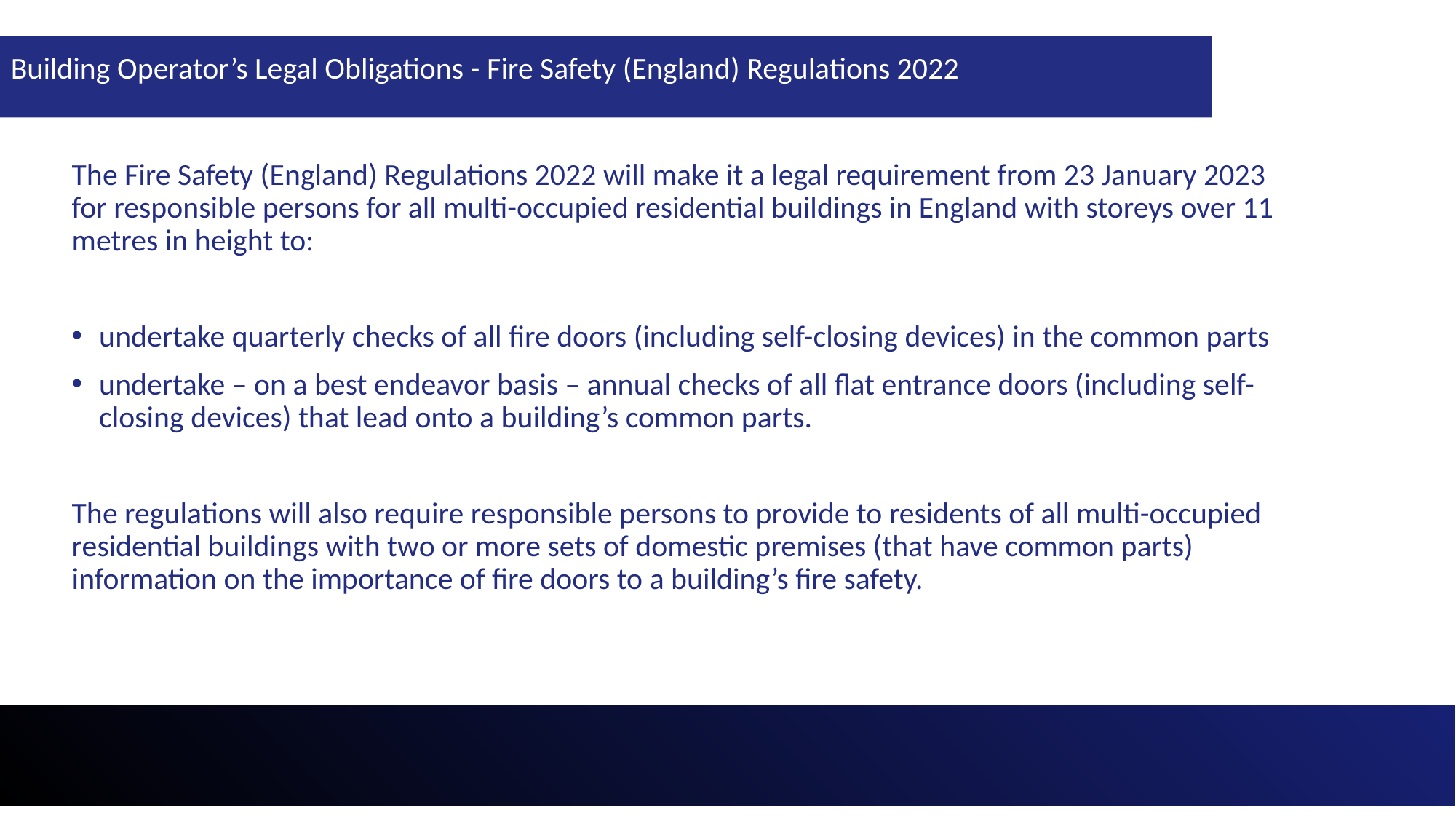

Building Operator’s Legal Obligations

Building Operator’s Legal Obligations - Fire Safety (England) Regulations 2022

The Fire Safety (England) Regulations 2022 will make it a legal requirement from 23 January 2023 for responsible persons for all multi-occupied residential buildings in England with storeys over 11 metres in height to:

undertake quarterly checks of all fire doors (including self-closing devices) in the common parts
undertake – on a best endeavor basis – annual checks of all flat entrance doors (including self-closing devices) that lead onto a building’s common parts.

The regulations will also require responsible persons to provide to residents of all multi-occupied residential buildings with two or more sets of domestic premises (that have common parts) information on the importance of fire doors to a building’s fire safety.